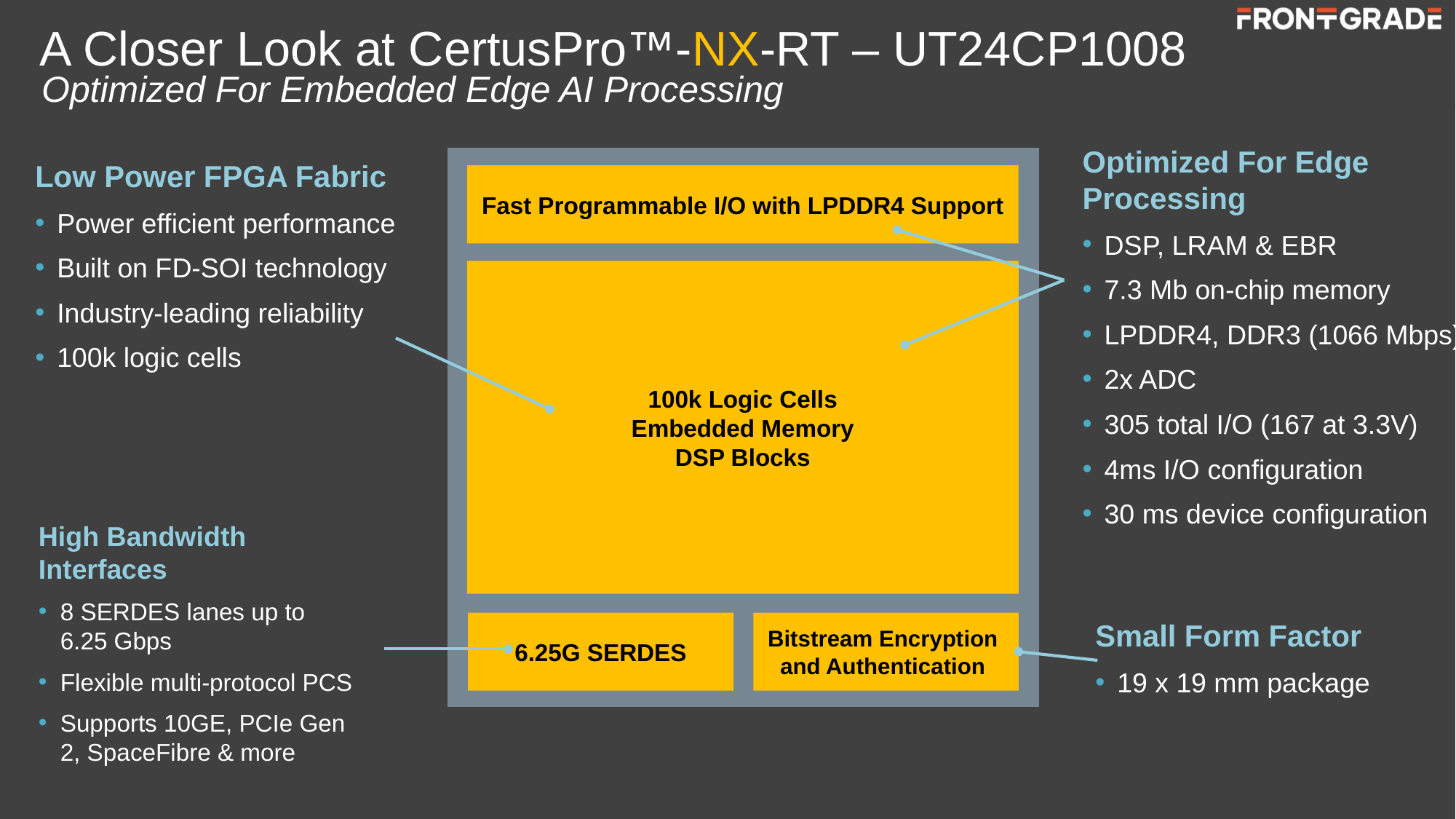

# A Closer Look at CertusPro™-NX-RT – UT24CP1008
Optimized For Embedded Edge AI Processing

Optimized For Edge Processing
DSP, LRAM & EBR
7.3 Mb on-chip memory
LPDDR4, DDR3 (1066 Mbps)
2x ADC
305 total I/O (167 at 3.3V)
4ms I/O configuration
30 ms device configuration

Low Power FPGA Fabric
Power efficient performance
Built on FD-SOI technology
Industry-leading reliability
100k logic cells
Fast Programmable I/O with LPDDR4 Support
100k Logic Cells
Embedded Memory
DSP Blocks
High Bandwidth Interfaces
8 SERDES lanes up to
6.25 Gbps
Flexible multi-protocol PCS
Supports 10GE, PCIe Gen 2, SpaceFibre & more
Small Form Factor
19 x 19 mm package
Bitstream Encryption
and Authentication
6.25G SERDES